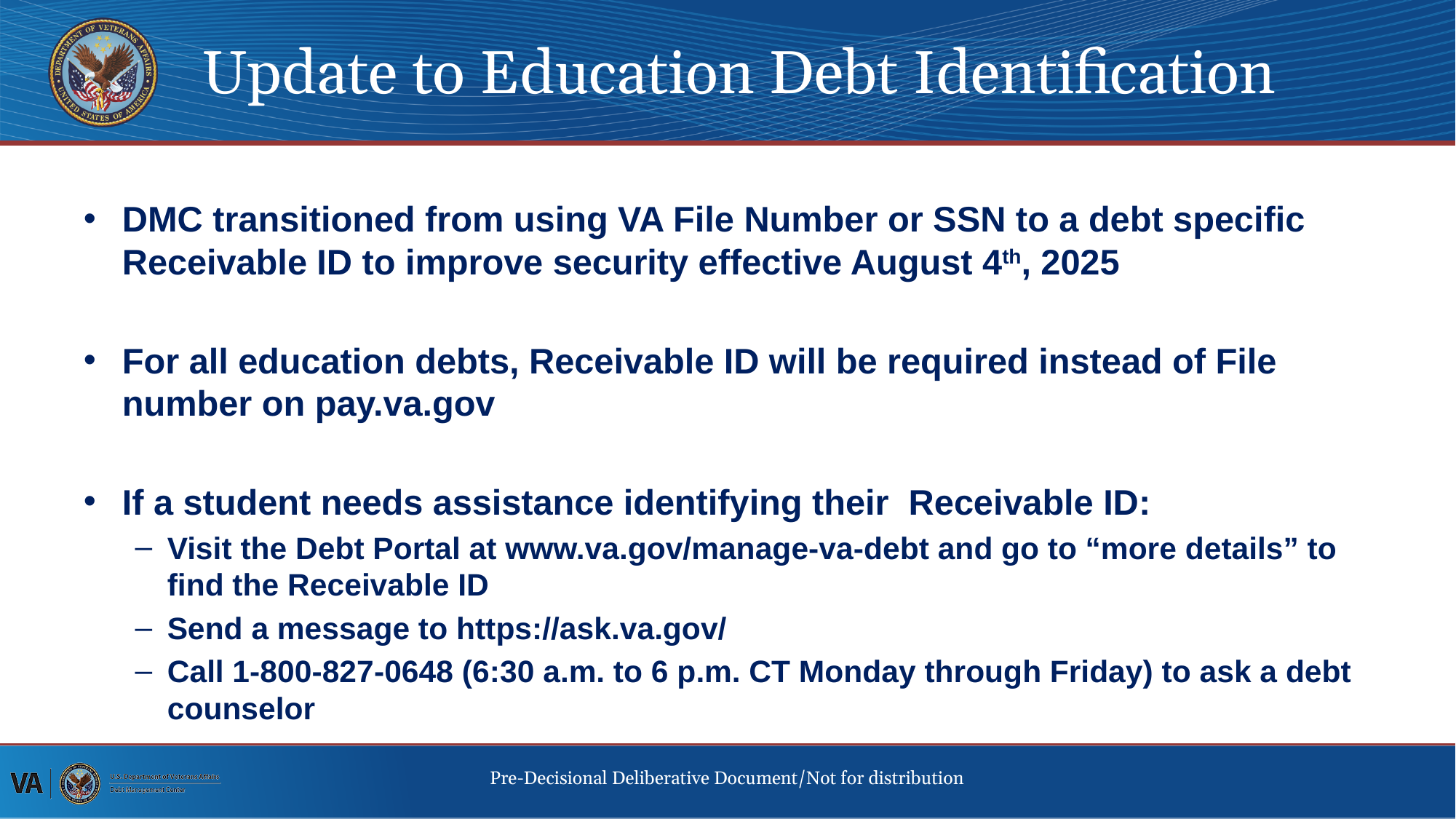

# Update to Education Debt Identification
DMC transitioned from using VA File Number or SSN to a debt specific Receivable ID to improve security effective August 4th, 2025

For all education debts, Receivable ID will be required instead of File number on pay.va.gov

If a student needs assistance identifying their  Receivable ID:
Visit the Debt Portal at www.va.gov/manage-va-debt and go to “more details” to find the Receivable ID
Send a message to https://ask.va.gov/
Call 1-800-827-0648 (6:30 a.m. to 6 p.m. CT Monday through Friday) to ask a debt counselor
Pre-Decisional Deliberative Document/Not for distribution